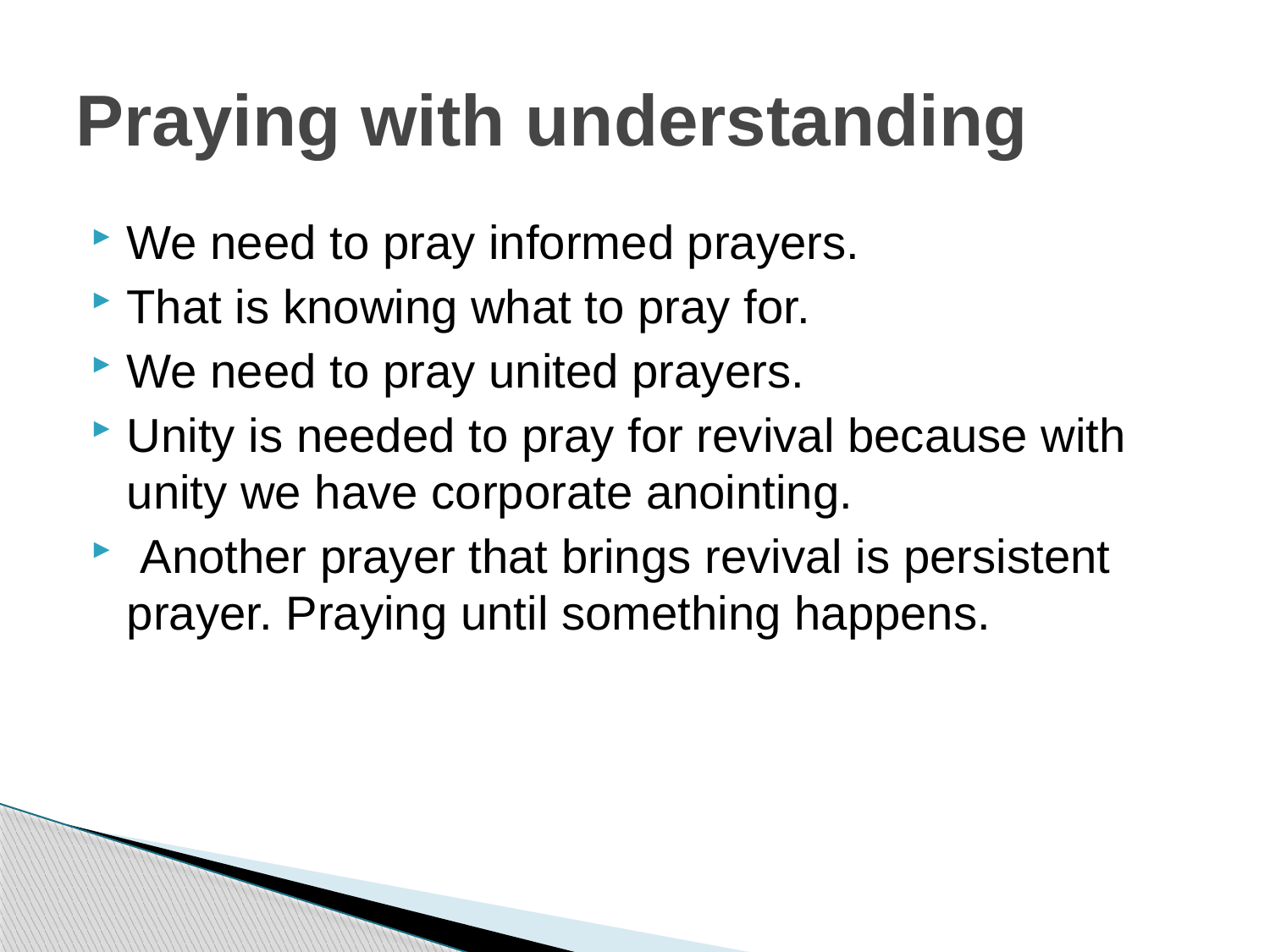

# Praying with understanding
We need to pray informed prayers.
That is knowing what to pray for.
We need to pray united prayers.
Unity is needed to pray for revival because with unity we have corporate anointing.
 Another prayer that brings revival is persistent prayer. Praying until something happens.